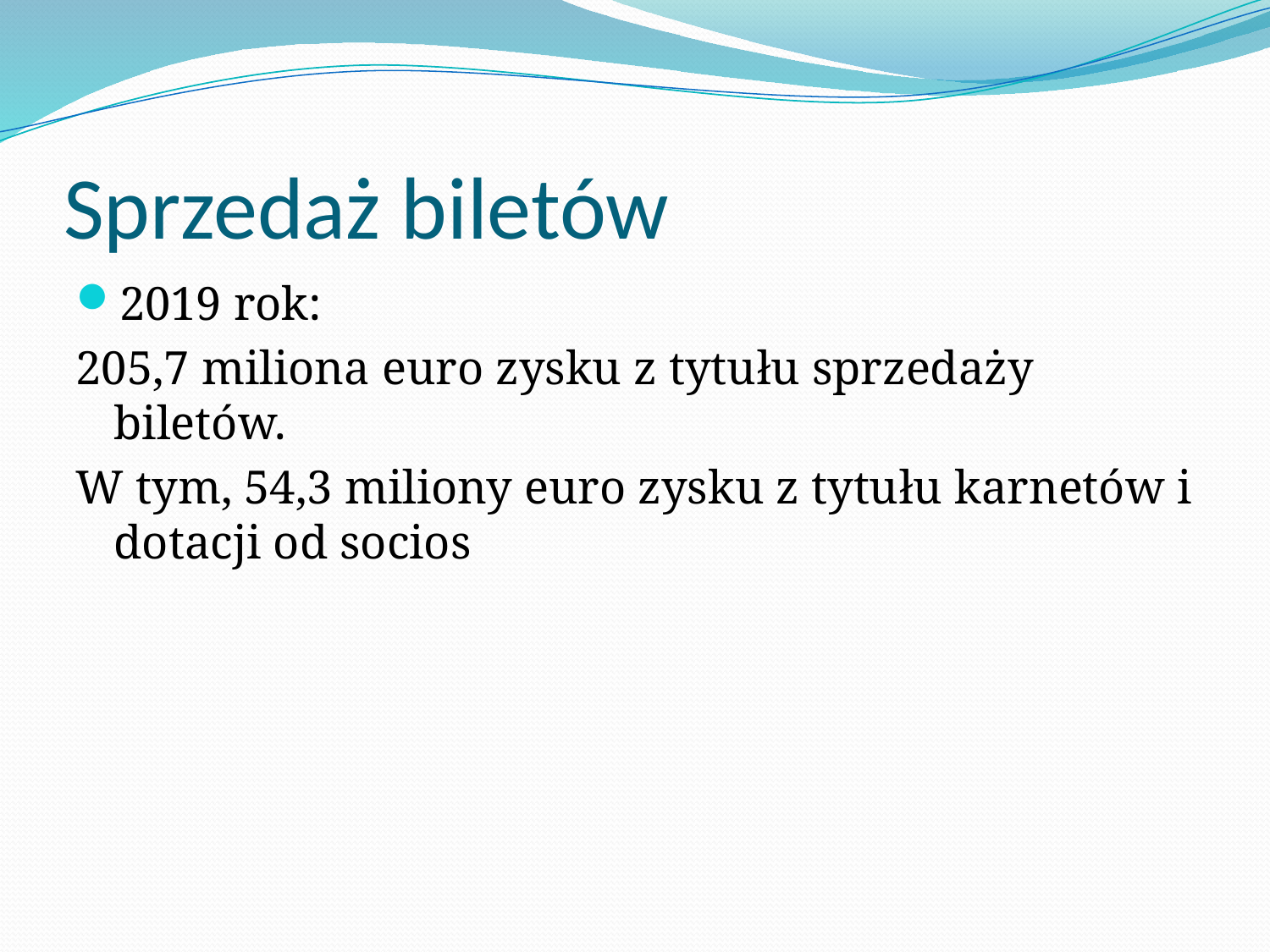

# Sprzedaż biletów
2019 rok:
205,7 miliona euro zysku z tytułu sprzedaży biletów.
W tym, 54,3 miliony euro zysku z tytułu karnetów i dotacji od socios